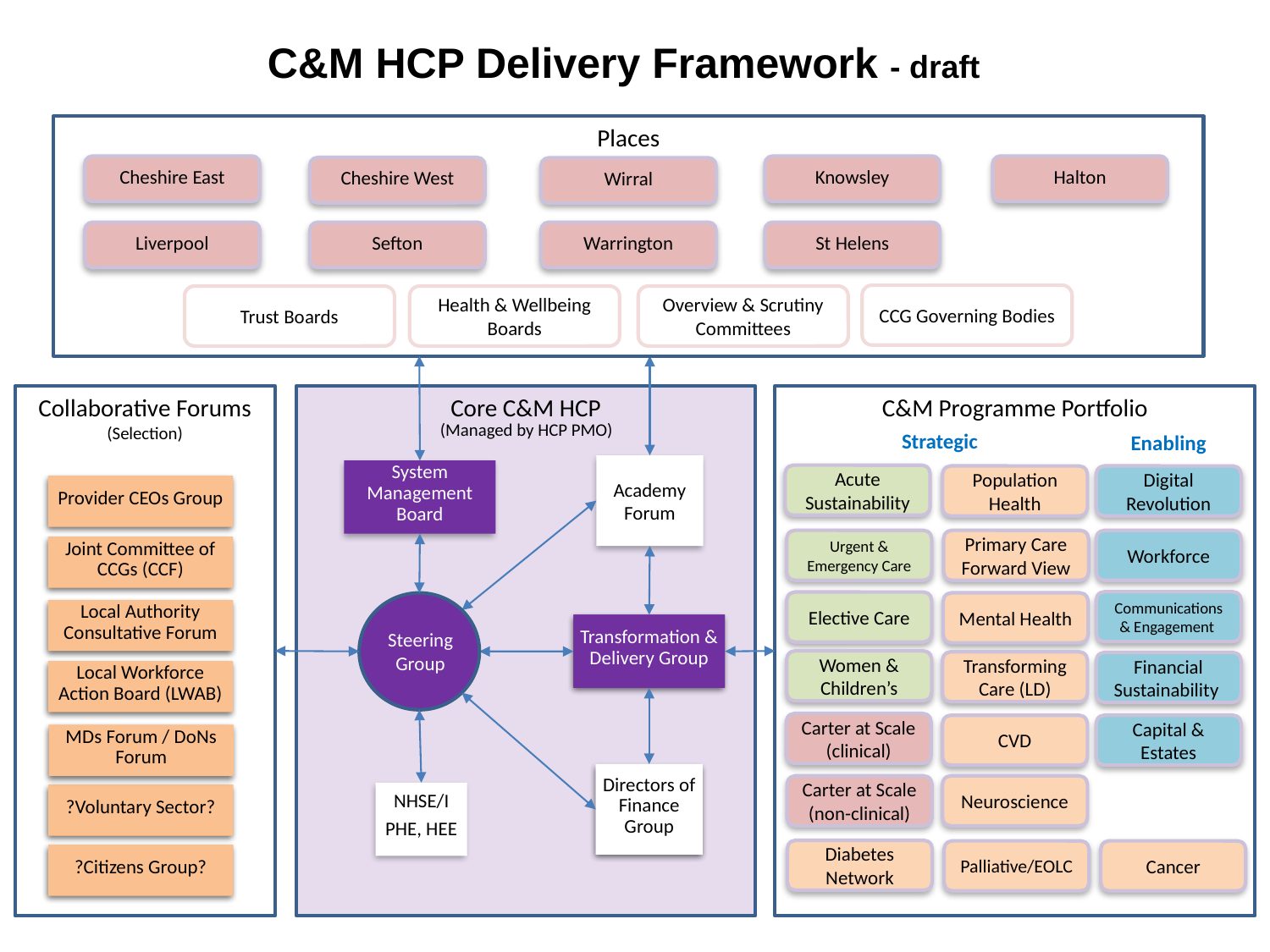

C&M HCP Delivery Framework - draft
Places
Cheshire East
Knowsley
Halton
Cheshire West
Wirral
Sefton
Liverpool
Warrington
St Helens
CCG Governing Bodies
Trust Boards
Health & Wellbeing Boards
Overview & Scrutiny Committees
Collaborative Forums
(Selection)
Core C&M HCP
C&M Programme Portfolio
(Managed by HCP PMO)
Strategic
Enabling
Academy Forum
System Management Board
Acute Sustainability
Population Health
Digital Revolution

Provider CEOs Group
Urgent & Emergency Care
Primary Care Forward View
Workforce

Joint Committee of CCGs (CCF)
Communications & Engagement
Elective Care
Mental Health

Local Authority Consultative Forum

Transformation & Delivery Group
Steering Group
Women & Children’s
Transforming Care (LD)
Financial Sustainability

Local Workforce Action Board (LWAB)
Carter at Scale (clinical)
Capital & Estates
CVD

MDs Forum / DoNs Forum

Directors of Finance Group
Carter at Scale (non-clinical)
Neuroscience
NHSE/I
PHE, HEE

?Voluntary Sector?
Diabetes Network
Palliative/EOLC
Cancer

?Citizens Group?